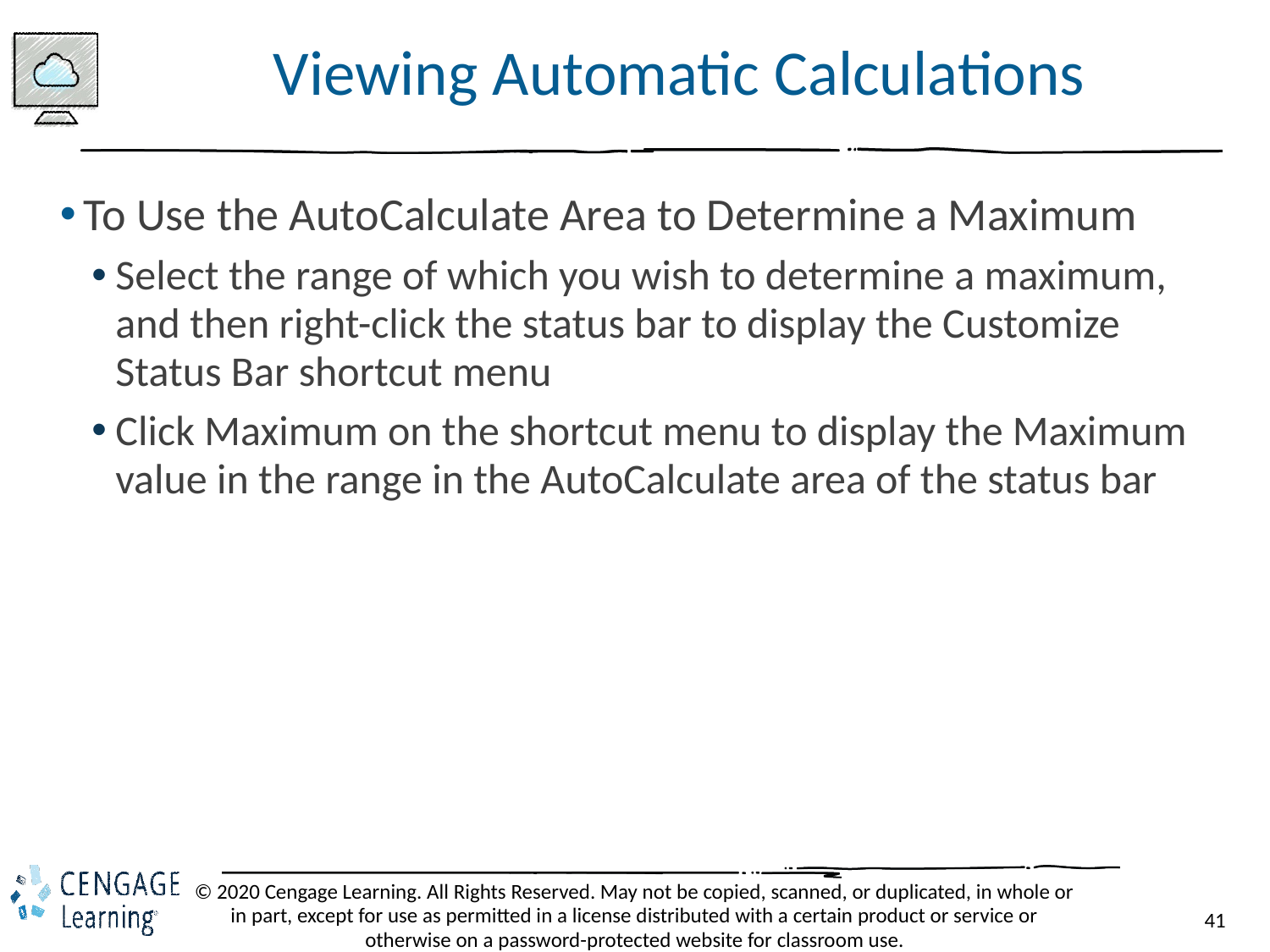

# Viewing Automatic Calculations
To Use the AutoCalculate Area to Determine a Maximum
Select the range of which you wish to determine a maximum, and then right-click the status bar to display the Customize Status Bar shortcut menu
Click Maximum on the shortcut menu to display the Maximum value in the range in the AutoCalculate area of the status bar